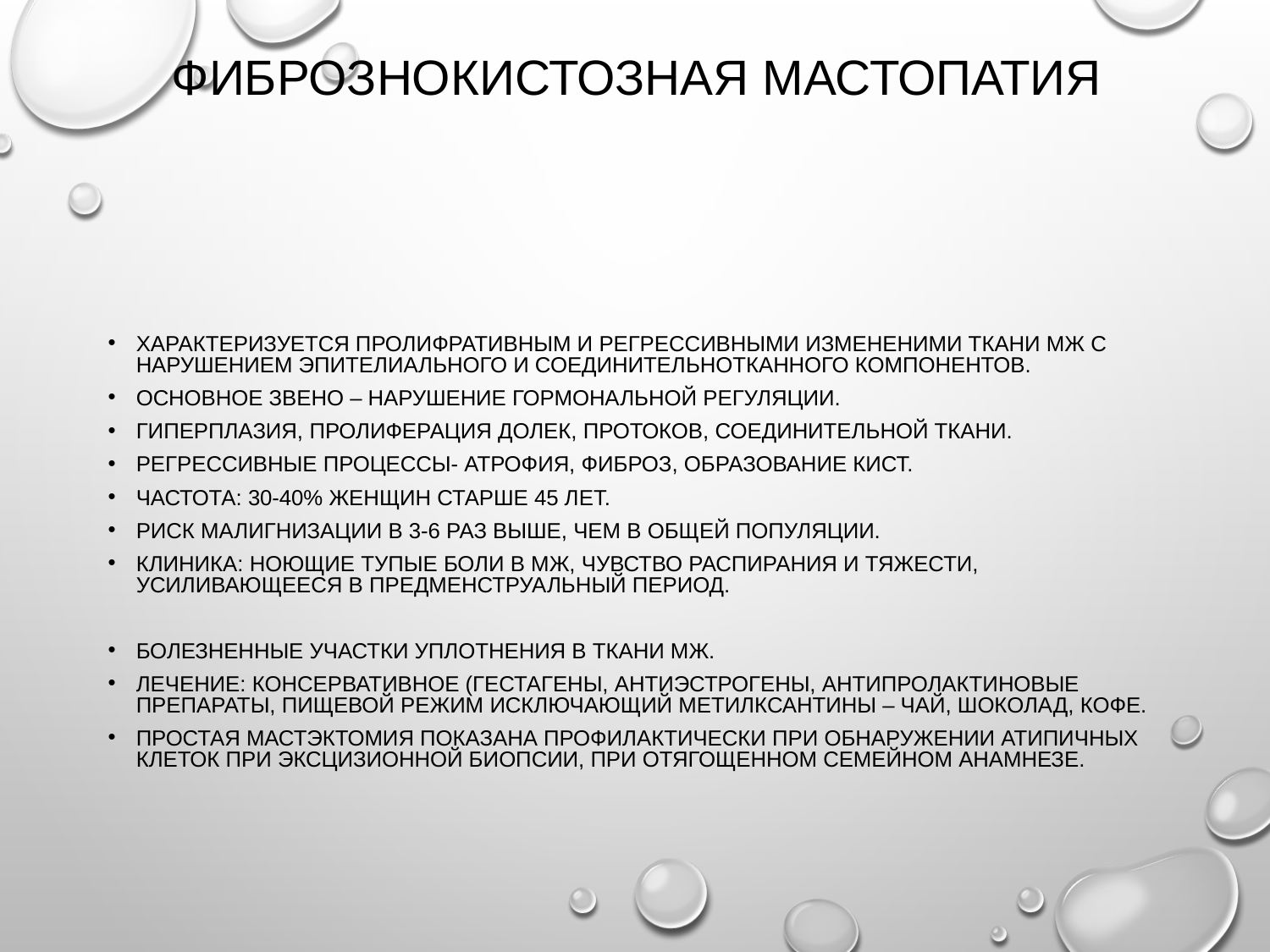

# Фибрознокистозная мастопатия
Характеризуется пролифративным и регрессивными измененими ткани МЖ с нарушением эпителиального и соединительнотканного компонентов.
Основное звено – нарушение гормональной регуляции.
Гиперплазия, пролиферация долек, протоков, соединительной ткани.
Регрессивные процессы- атрофия, фиброз, образование кист.
Частота: 30-40% женщин старше 45 лет.
Риск малигнизации в 3-6 раз выше, чем в общей популяции.
Клиника: ноющие тупые боли в МЖ, чувство распирания и тяжести, усиливающееся в предменструальный период.

Болезненные участки уплотнения в ткани МЖ.
Лечение: консервативное (гестагены, антиэстрогены, антипролактиновые препараты, пищевой режим исключающий метилксантины – чай, шоколад, кофе.
Простая мастэктомия показана профилактически при обнаружении атипичных клеток при эксцизионной биопсии, при отягощенном семейном анамнезе.